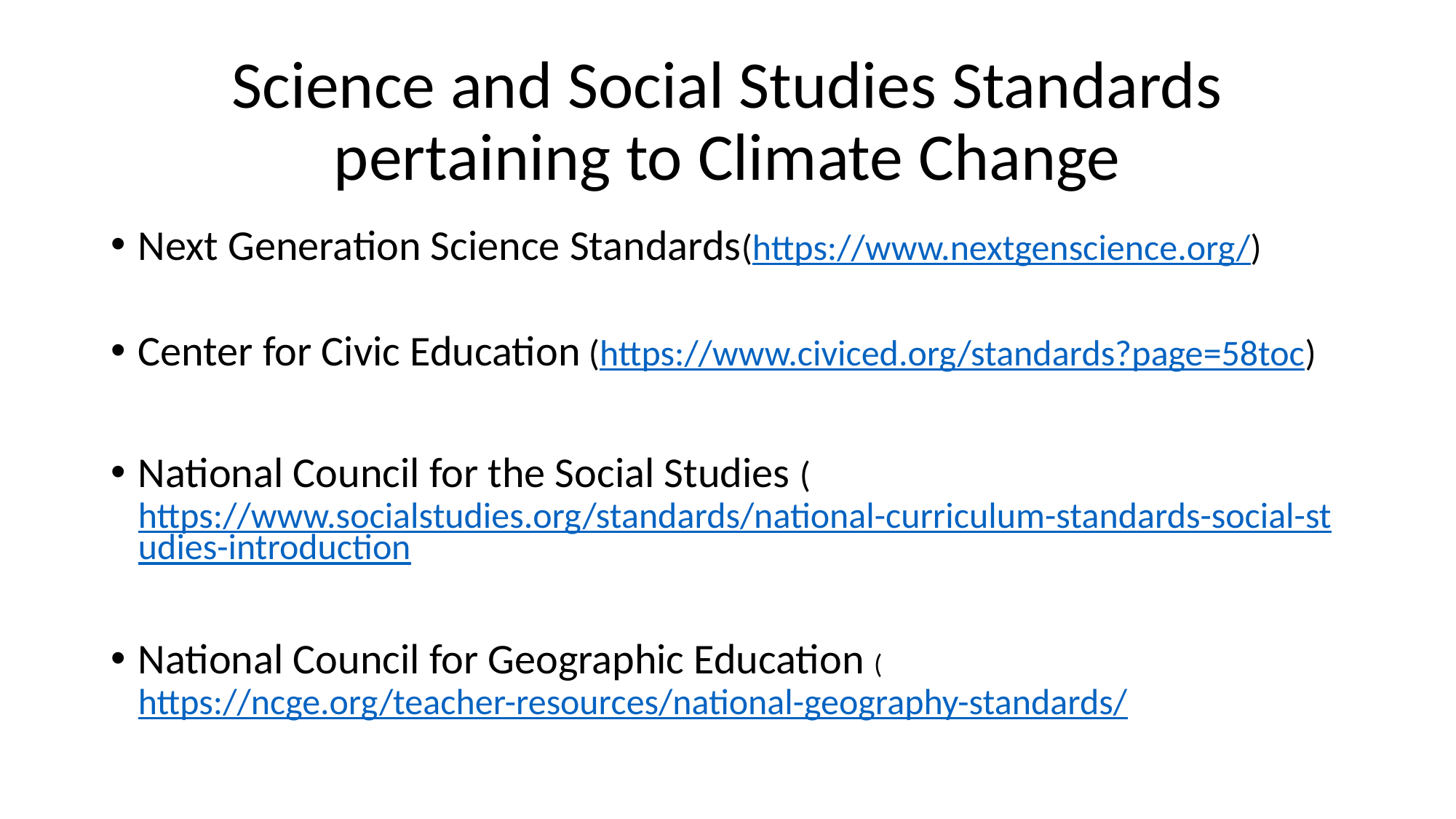

# Science and Social Studies Standards pertaining to Climate Change
Next Generation Science Standards(https://www.nextgenscience.org/)

Center for Civic Education (https://www.civiced.org/standards?page=58toc)

National Council for the Social Studies (https://www.socialstudies.org/standards/national-curriculum-standards-social-studies-introduction

National Council for Geographic Education (https://ncge.org/teacher-resources/national-geography-standards/